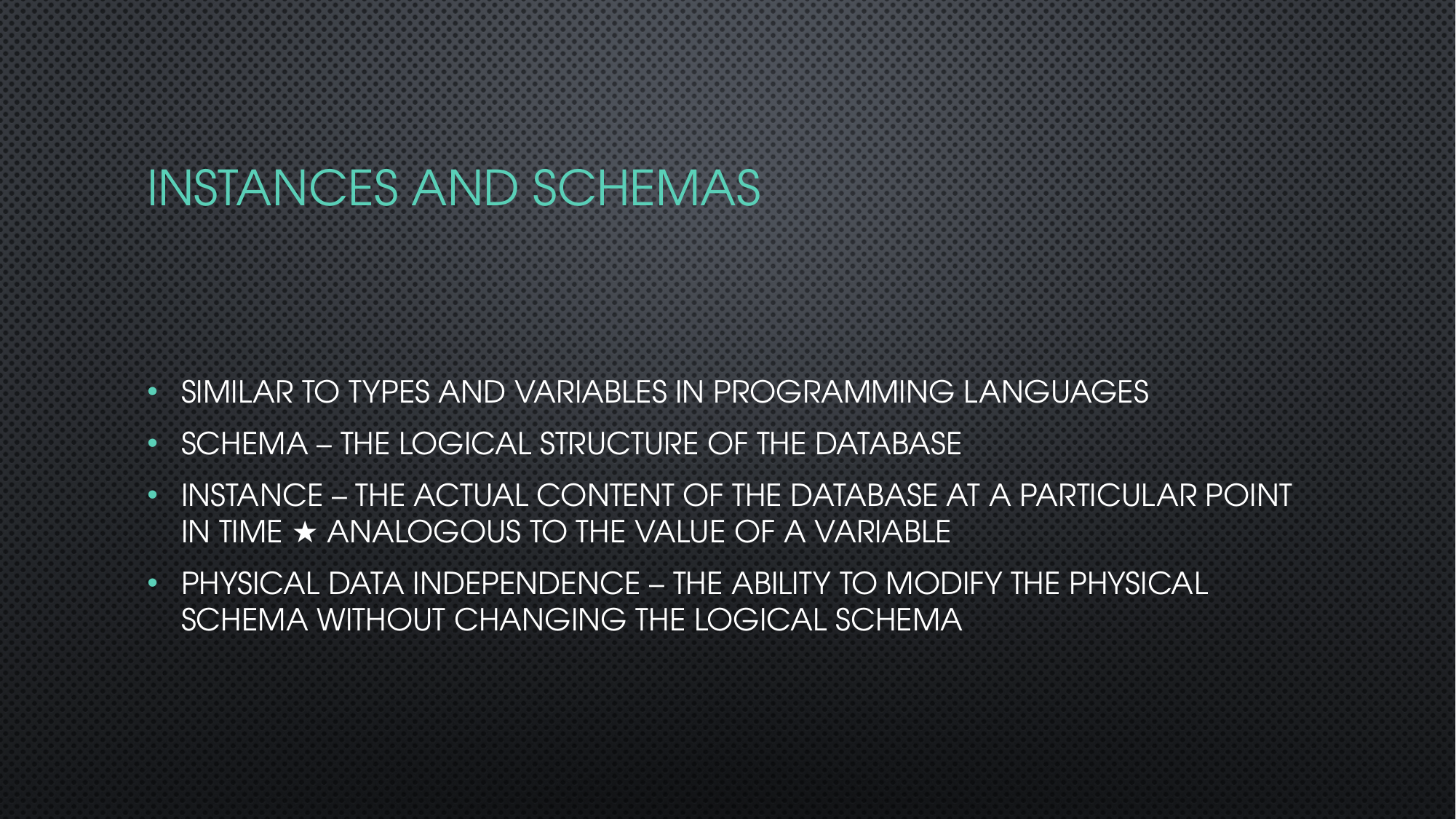

# Instances and Schemas
Similar to types and variables in programming languages
Schema – the logical structure of the database
Instance – the actual content of the database at a particular point in time ★ Analogous to the value of a variable
Physical Data Independence – the ability to modify the physical schema without changing the logical schema